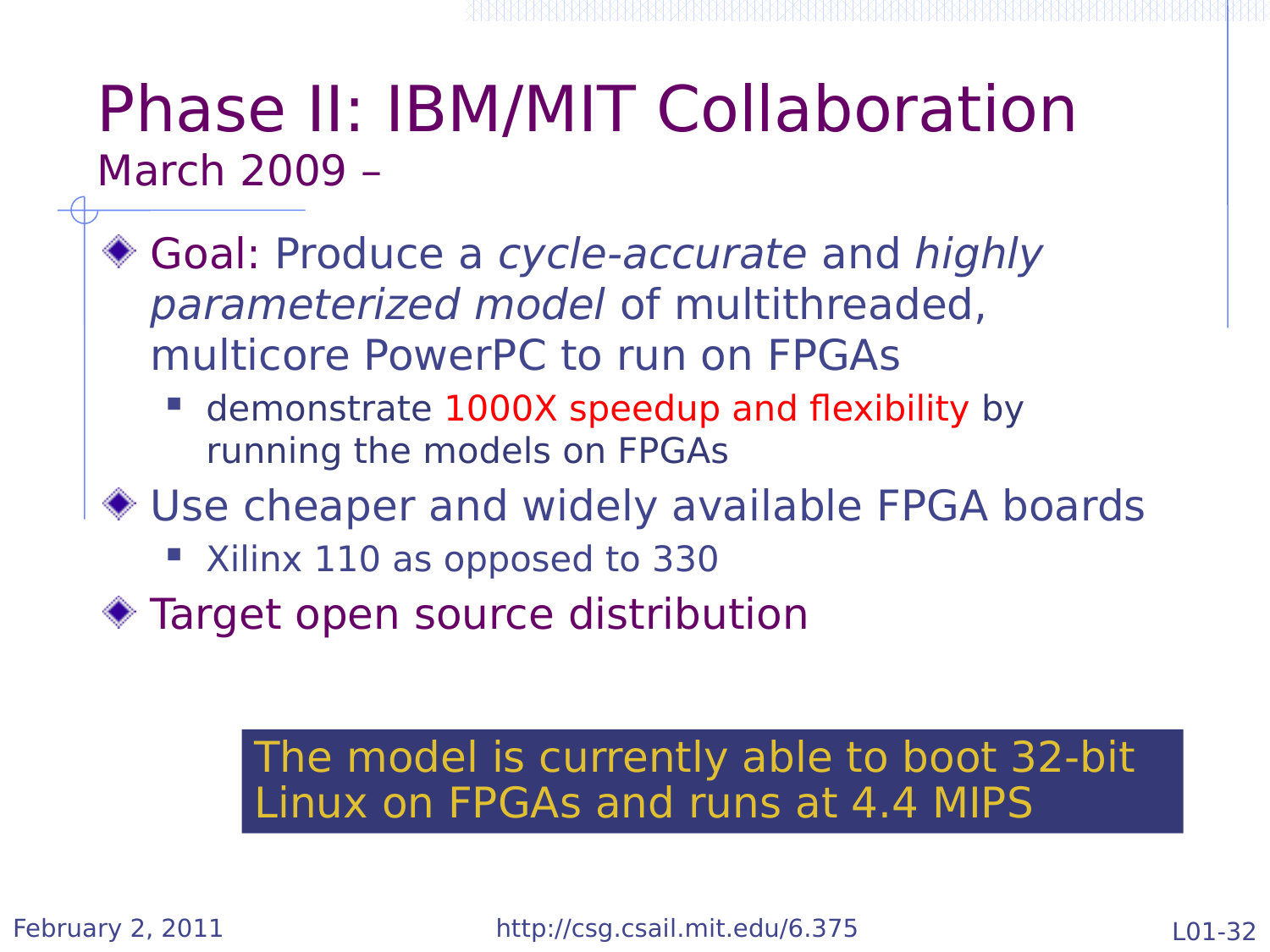

Phase II: IBM/MIT Collaboration
March 2009 –
Goal: Produce a cycle-accurate and highly parameterized model of multithreaded, multicore PowerPC to run on FPGAs
demonstrate 1000X speedup and flexibility by running the models on FPGAs
Use cheaper and widely available FPGA boards
Xilinx 110 as opposed to 330
Target open source distribution
The model is currently able to boot 32-bit Linux on FPGAs and runs at 4.4 MIPS
L01-32
February 2, 2011
http://csg.csail.mit.edu/6.375